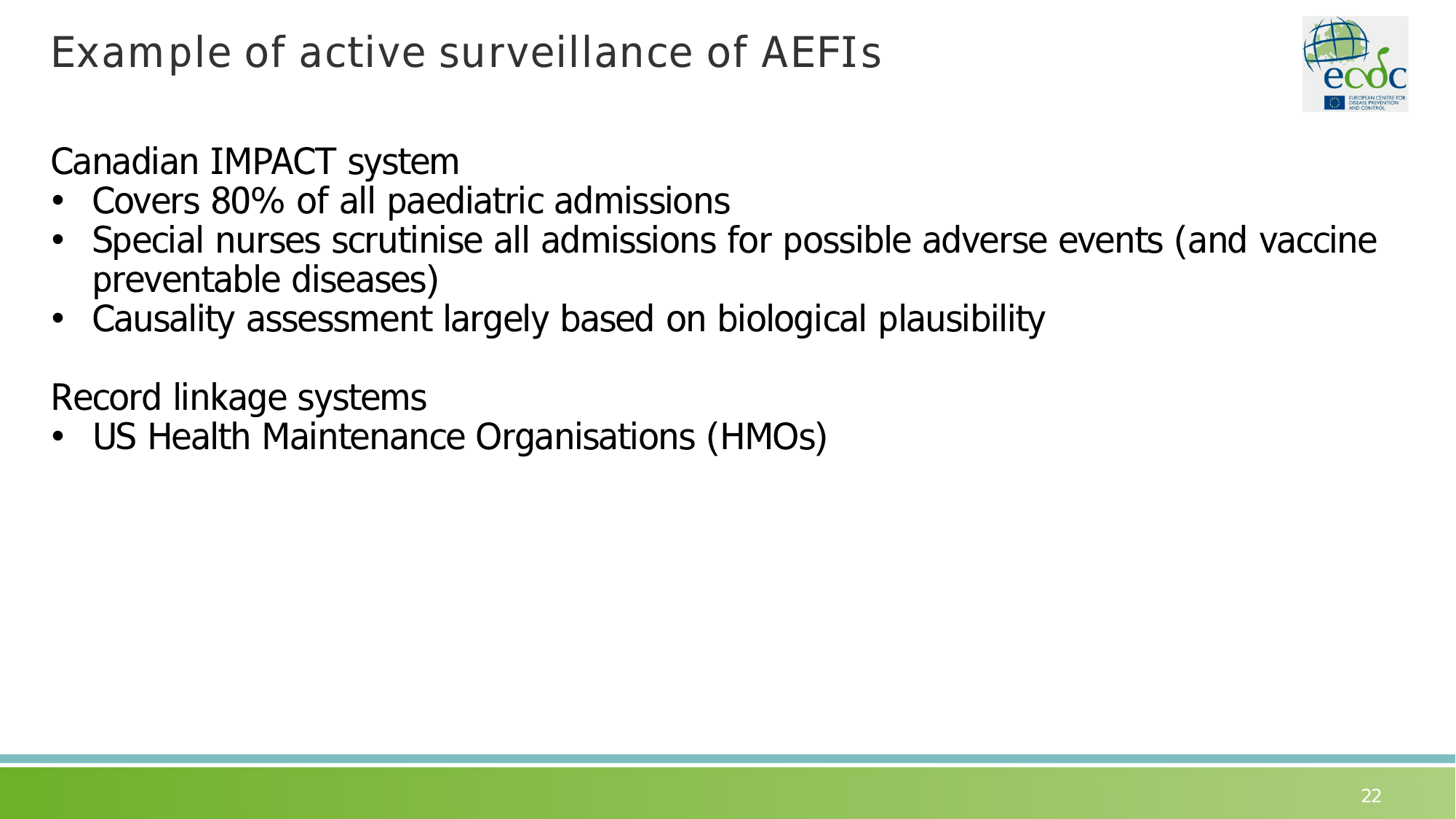

# Example of active surveillance of AEFIs
Canadian IMPACT system
Covers 80% of all paediatric admissions
Special nurses scrutinise all admissions for possible adverse events (and vaccine preventable diseases)
Causality assessment largely based on biological plausibility

Record linkage systems
US Health Maintenance Organisations (HMOs)
22